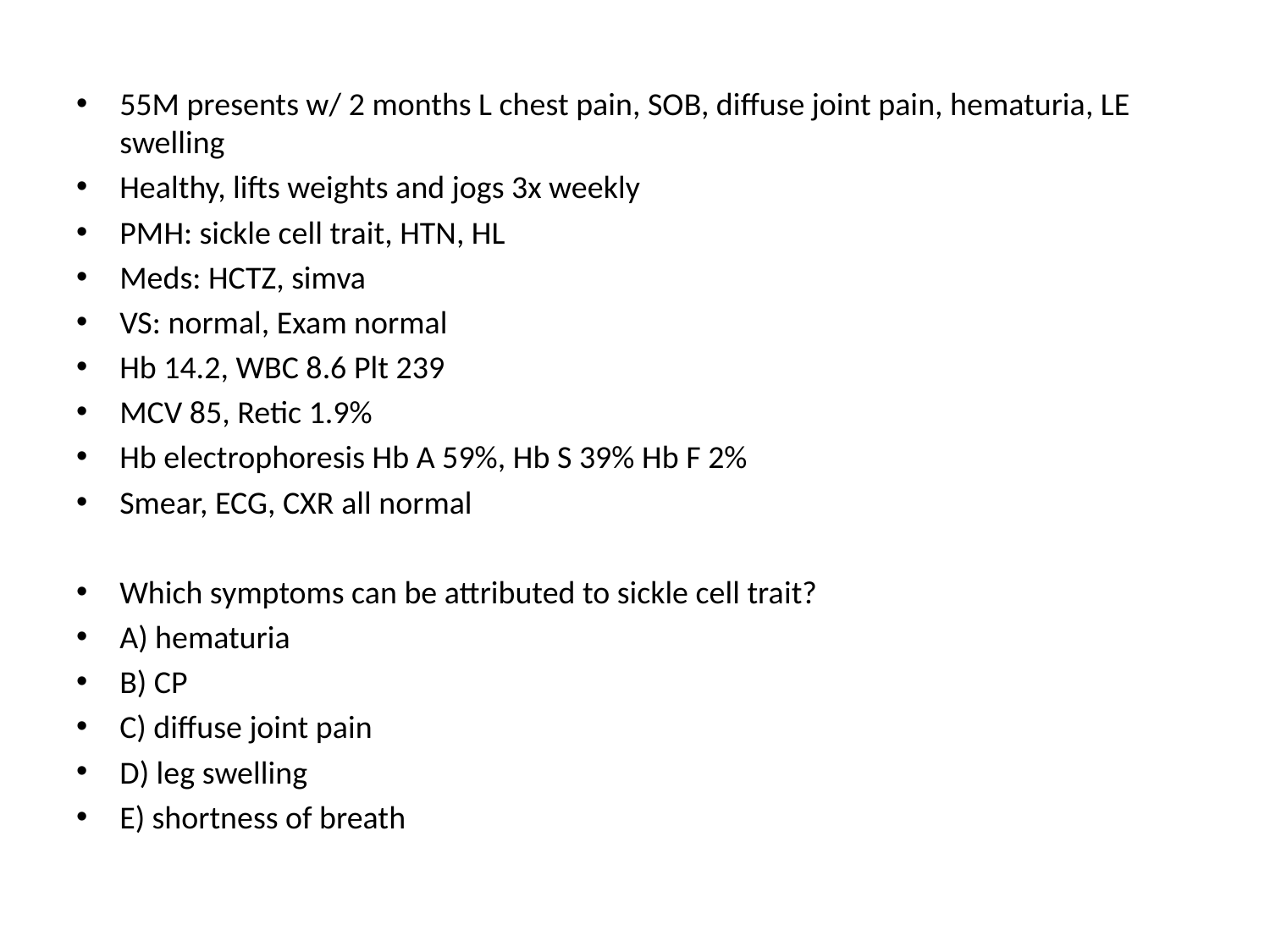

55M presents w/ 2 months L chest pain, SOB, diffuse joint pain, hematuria, LE swelling
Healthy, lifts weights and jogs 3x weekly
PMH: sickle cell trait, HTN, HL
Meds: HCTZ, simva
VS: normal, Exam normal
Hb 14.2, WBC 8.6 Plt 239
MCV 85, Retic 1.9%
Hb electrophoresis Hb A 59%, Hb S 39% Hb F 2%
Smear, ECG, CXR all normal

Which symptoms can be attributed to sickle cell trait?
A) hematuria
B) CP
C) diffuse joint pain
D) leg swelling
E) shortness of breath